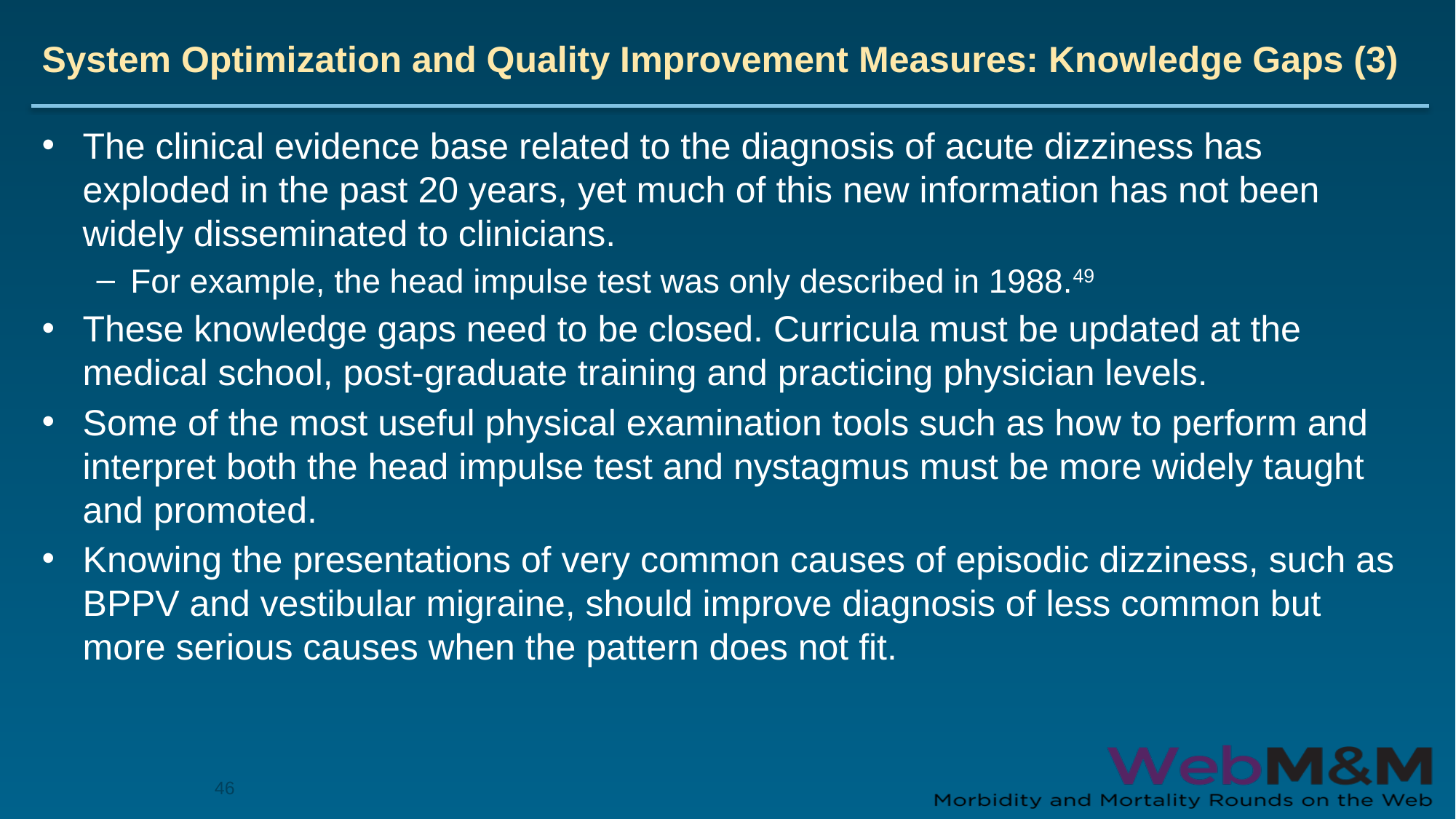

# System Optimization and Quality Improvement Measures: Knowledge Gaps (3)
The clinical evidence base related to the diagnosis of acute dizziness has exploded in the past 20 years, yet much of this new information has not been widely disseminated to clinicians.
For example, the head impulse test was only described in 1988.49
These knowledge gaps need to be closed. Curricula must be updated at the medical school, post-graduate training and practicing physician levels.
Some of the most useful physical examination tools such as how to perform and interpret both the head impulse test and nystagmus must be more widely taught and promoted.
Knowing the presentations of very common causes of episodic dizziness, such as BPPV and vestibular migraine, should improve diagnosis of less common but more serious causes when the pattern does not fit.
46